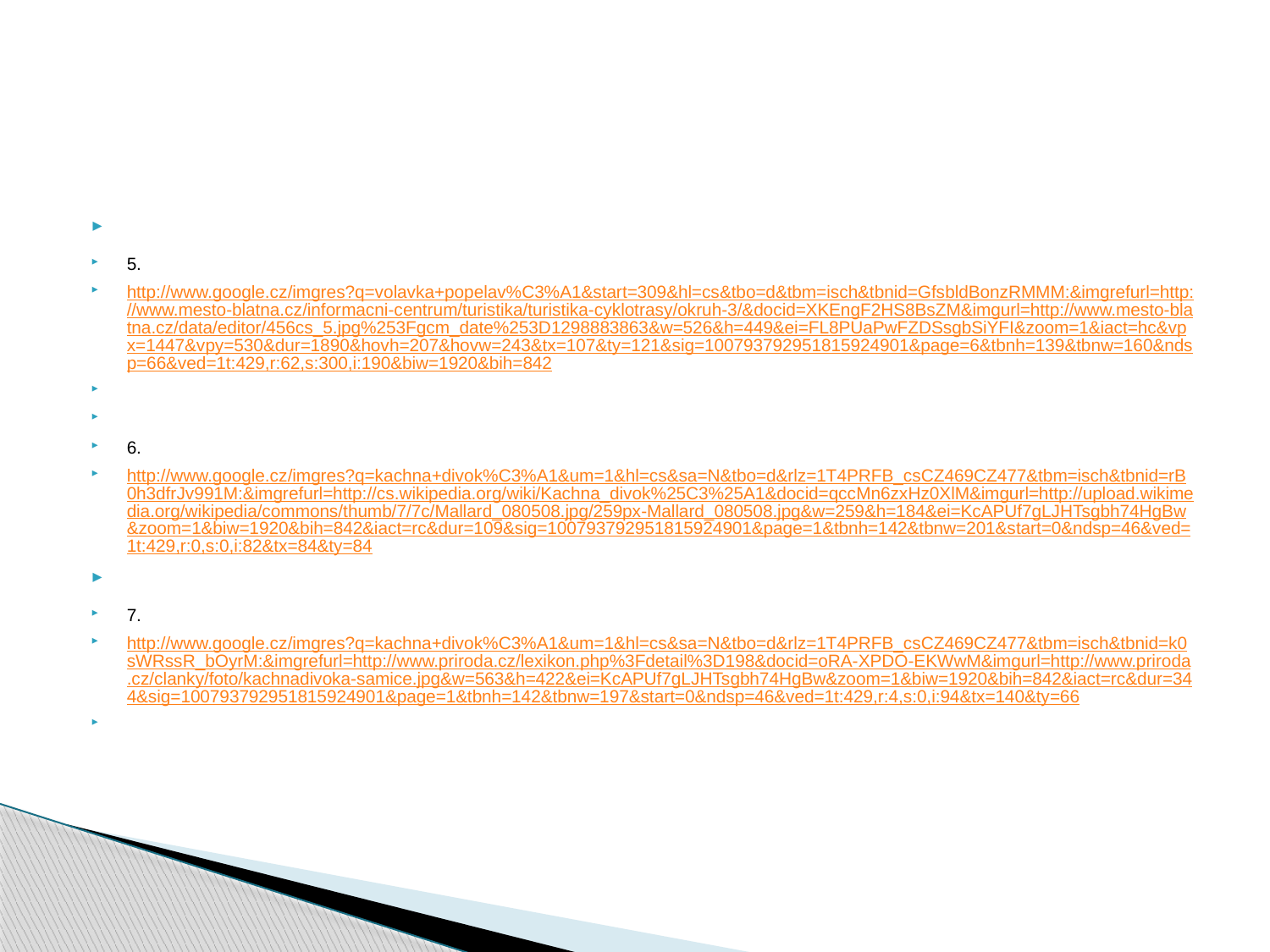

#

5.
http://www.google.cz/imgres?q=volavka+popelav%C3%A1&start=309&hl=cs&tbo=d&tbm=isch&tbnid=GfsbldBonzRMMM:&imgrefurl=http://www.mesto-blatna.cz/informacni-centrum/turistika/turistika-cyklotrasy/okruh-3/&docid=XKEngF2HS8BsZM&imgurl=http://www.mesto-blatna.cz/data/editor/456cs_5.jpg%253Fgcm_date%253D1298883863&w=526&h=449&ei=FL8PUaPwFZDSsgbSiYFI&zoom=1&iact=hc&vpx=1447&vpy=530&dur=1890&hovh=207&hovw=243&tx=107&ty=121&sig=100793792951815924901&page=6&tbnh=139&tbnw=160&ndsp=66&ved=1t:429,r:62,s:300,i:190&biw=1920&bih=842

6.
http://www.google.cz/imgres?q=kachna+divok%C3%A1&um=1&hl=cs&sa=N&tbo=d&rlz=1T4PRFB_csCZ469CZ477&tbm=isch&tbnid=rB0h3dfrJv991M:&imgrefurl=http://cs.wikipedia.org/wiki/Kachna_divok%25C3%25A1&docid=qccMn6zxHz0XlM&imgurl=http://upload.wikimedia.org/wikipedia/commons/thumb/7/7c/Mallard_080508.jpg/259px-Mallard_080508.jpg&w=259&h=184&ei=KcAPUf7gLJHTsgbh74HgBw&zoom=1&biw=1920&bih=842&iact=rc&dur=109&sig=100793792951815924901&page=1&tbnh=142&tbnw=201&start=0&ndsp=46&ved=1t:429,r:0,s:0,i:82&tx=84&ty=84

7.
http://www.google.cz/imgres?q=kachna+divok%C3%A1&um=1&hl=cs&sa=N&tbo=d&rlz=1T4PRFB_csCZ469CZ477&tbm=isch&tbnid=k0sWRssR_bOyrM:&imgrefurl=http://www.priroda.cz/lexikon.php%3Fdetail%3D198&docid=oRA-XPDO-EKWwM&imgurl=http://www.priroda.cz/clanky/foto/kachnadivoka-samice.jpg&w=563&h=422&ei=KcAPUf7gLJHTsgbh74HgBw&zoom=1&biw=1920&bih=842&iact=rc&dur=344&sig=100793792951815924901&page=1&tbnh=142&tbnw=197&start=0&ndsp=46&ved=1t:429,r:4,s:0,i:94&tx=140&ty=66